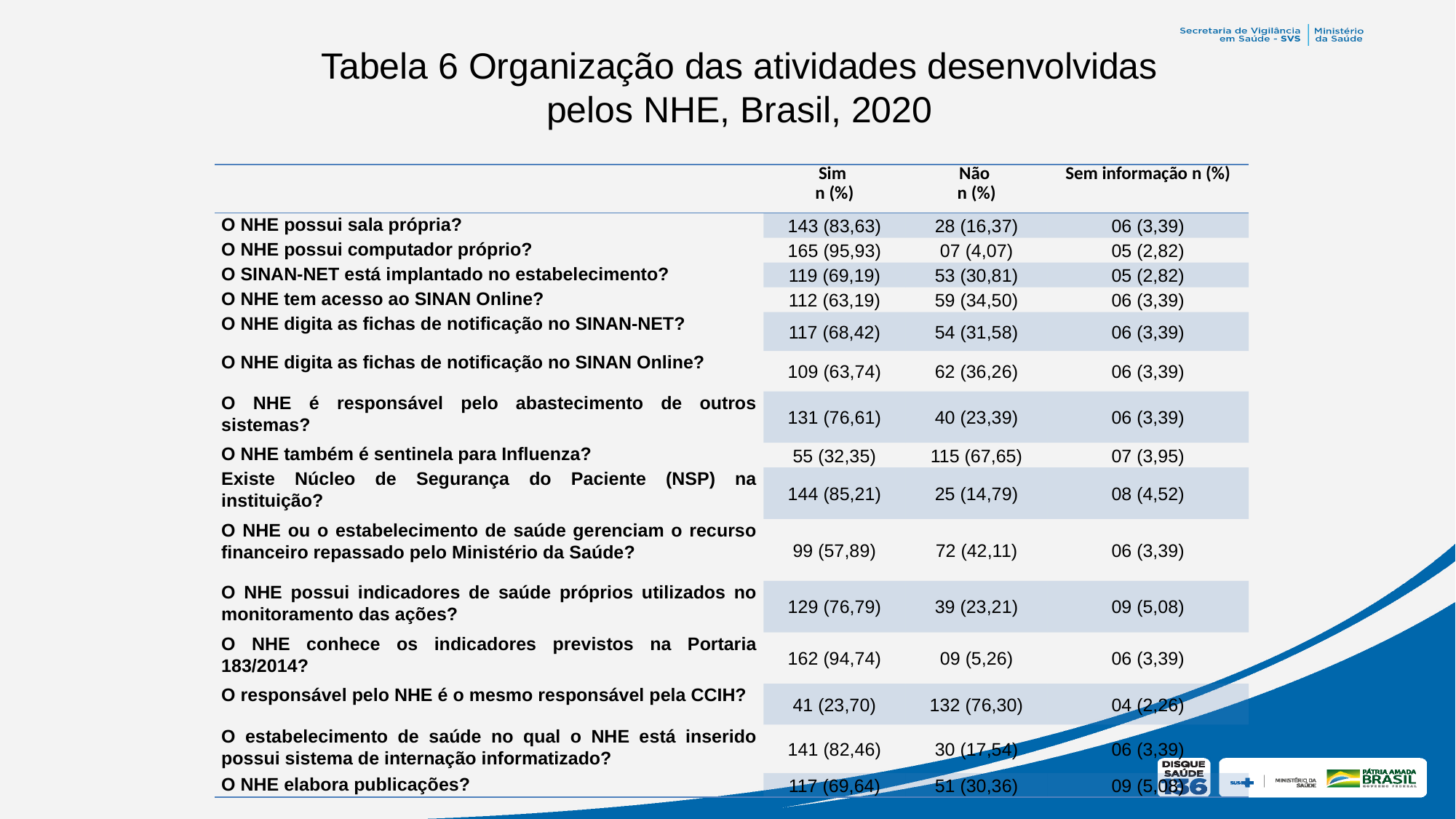

Tabela 6 Organização das atividades desenvolvidas pelos NHE, Brasil, 2020
|  | Sim n (%) | Não n (%) | Sem informação n (%) |
| --- | --- | --- | --- |
| O NHE possui sala própria? | 143 (83,63) | 28 (16,37) | 06 (3,39) |
| O NHE possui computador próprio? | 165 (95,93) | 07 (4,07) | 05 (2,82) |
| O SINAN-NET está implantado no estabelecimento? | 119 (69,19) | 53 (30,81) | 05 (2,82) |
| O NHE tem acesso ao SINAN Online? | 112 (63,19) | 59 (34,50) | 06 (3,39) |
| O NHE digita as fichas de notificação no SINAN-NET? | 117 (68,42) | 54 (31,58) | 06 (3,39) |
| O NHE digita as fichas de notificação no SINAN Online? | 109 (63,74) | 62 (36,26) | 06 (3,39) |
| O NHE é responsável pelo abastecimento de outros sistemas? | 131 (76,61) | 40 (23,39) | 06 (3,39) |
| O NHE também é sentinela para Influenza? | 55 (32,35) | 115 (67,65) | 07 (3,95) |
| Existe Núcleo de Segurança do Paciente (NSP) na instituição? | 144 (85,21) | 25 (14,79) | 08 (4,52) |
| O NHE ou o estabelecimento de saúde gerenciam o recurso financeiro repassado pelo Ministério da Saúde? | 99 (57,89) | 72 (42,11) | 06 (3,39) |
| O NHE possui indicadores de saúde próprios utilizados no monitoramento das ações? | 129 (76,79) | 39 (23,21) | 09 (5,08) |
| O NHE conhece os indicadores previstos na Portaria 183/2014? | 162 (94,74) | 09 (5,26) | 06 (3,39) |
| O responsável pelo NHE é o mesmo responsável pela CCIH? | 41 (23,70) | 132 (76,30) | 04 (2,26) |
| O estabelecimento de saúde no qual o NHE está inserido possui sistema de internação informatizado? | 141 (82,46) | 30 (17,54) | 06 (3,39) |
| O NHE elabora publicações? | 117 (69,64) | 51 (30,36) | 09 (5,08) |